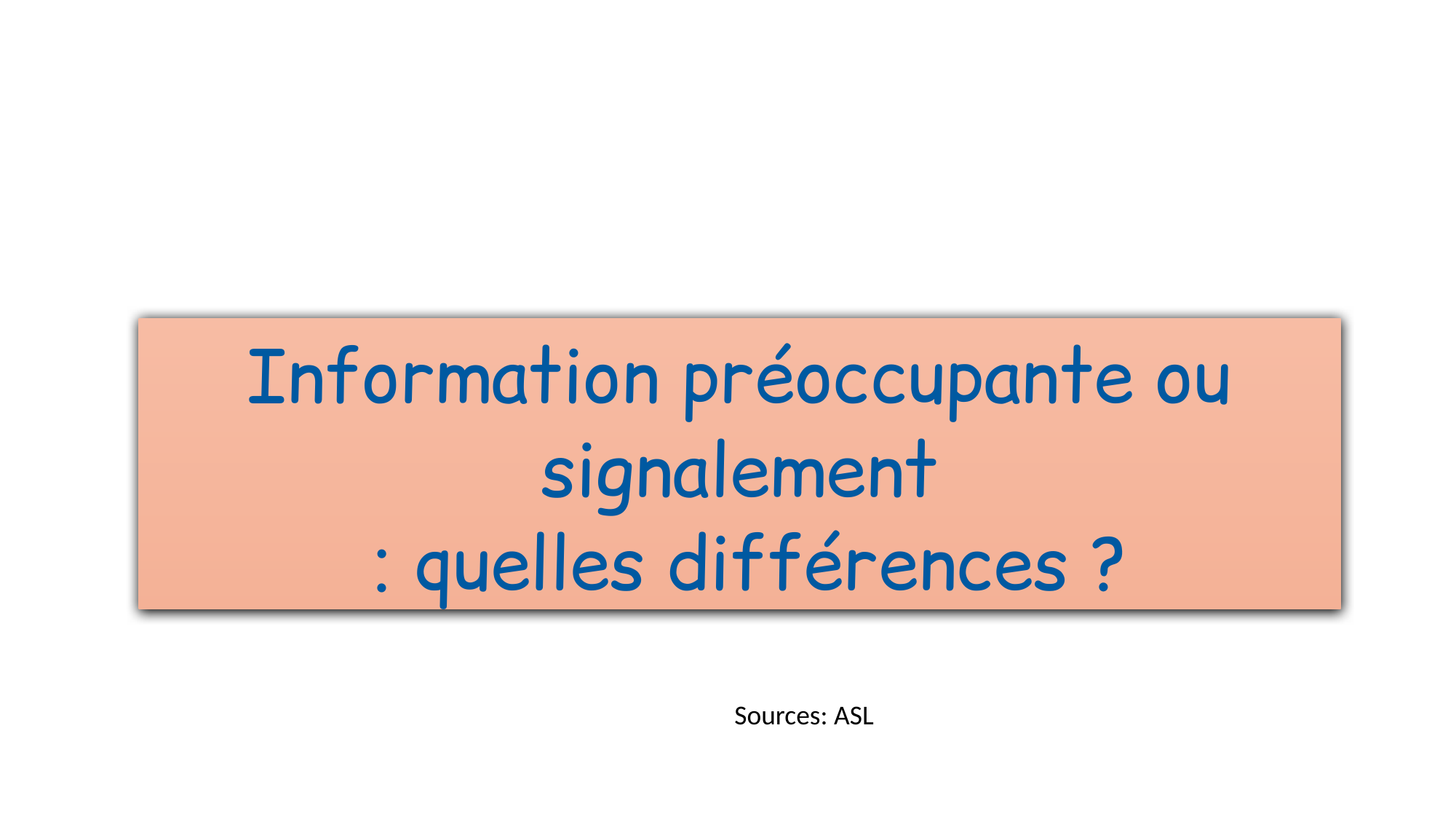

Information préoccupante ou signalement
 : quelles différences ?
Sources: ASL